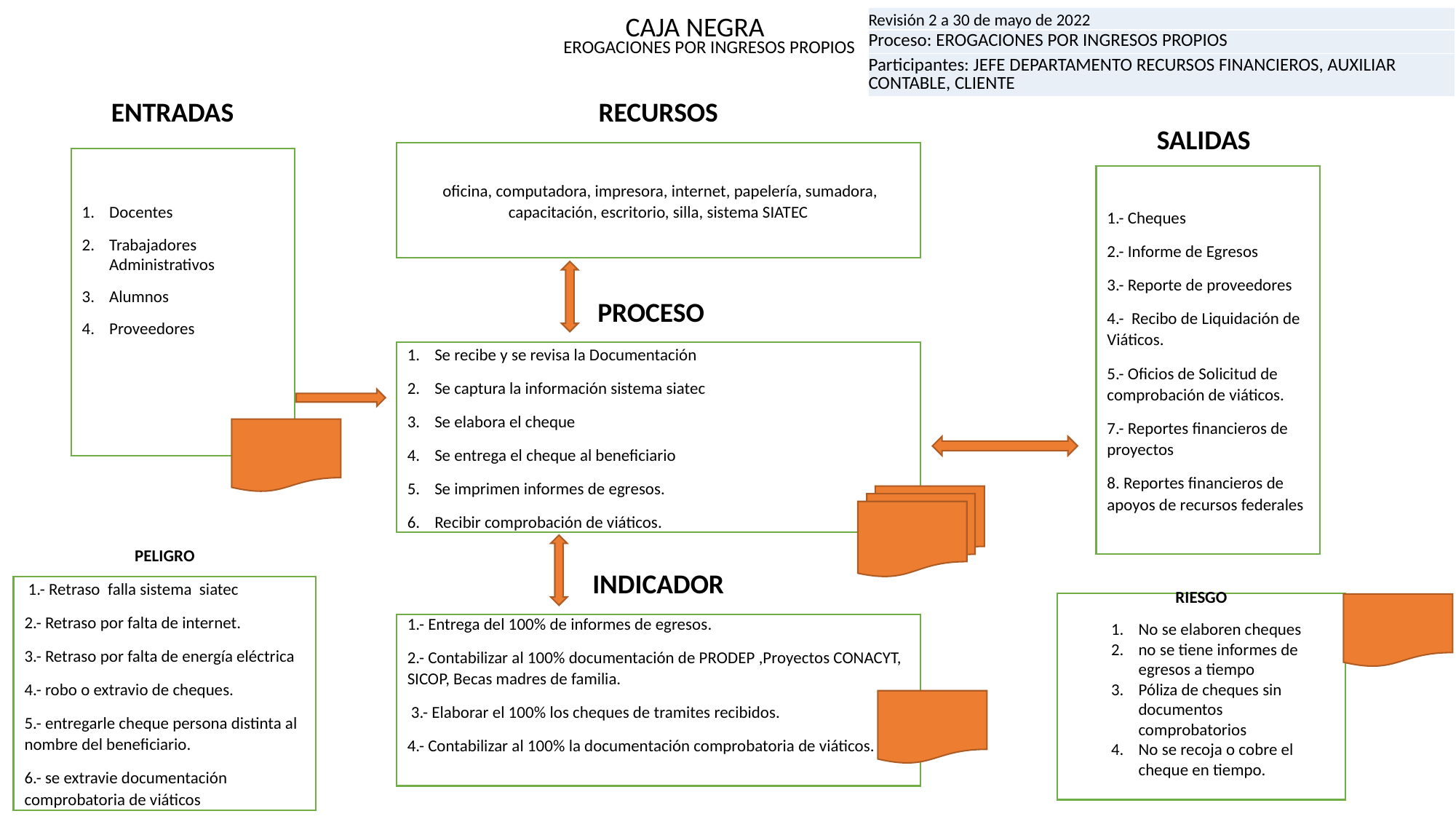

CAJA NEGRA
| Revisión 2 a 30 de mayo de 2022 |
| --- |
| Proceso: EROGACIONES POR INGRESOS PROPIOS |
| Participantes: JEFE DEPARTAMENTO RECURSOS FINANCIEROS, AUXILIAR CONTABLE, CLIENTE |
EROGACIONES POR INGRESOS PROPIOS
ENTRADAS
RECURSOS
SALIDAS
 oficina, computadora, impresora, internet, papelería, sumadora, capacitación, escritorio, silla, sistema SIATEC
Docentes
Trabajadores Administrativos
Alumnos
Proveedores

1.- Cheques
2.- Informe de Egresos
3.- Reporte de proveedores
4.-  Recibo de Liquidación de Viáticos.
5.- Oficios de Solicitud de comprobación de viáticos.
7.- Reportes financieros de proyectos
8. Reportes financieros de apoyos de recursos federales

PROCESO
Se recibe y se revisa la Documentación
Se captura la información sistema siatec
Se elabora el cheque
Se entrega el cheque al beneficiario
Se imprimen informes de egresos.
Recibir comprobación de viáticos.

INDICADOR

PELIGRO
 1.- Retraso  falla sistema  siatec
2.- Retraso por falta de internet.
3.- Retraso por falta de energía eléctrica
4.- robo o extravio de cheques.
5.- entregarle cheque persona distinta al nombre del beneficiario.
6.- se extravie documentación comprobatoria de viáticos

RIESGO
No se elaboren cheques
no se tiene informes de egresos a tiempo
Póliza de cheques sin documentos comprobatorios
No se recoja o cobre el cheque en tiempo.

1.- Entrega del 100% de informes de egresos.
2.- Contabilizar al 100% documentación de PRODEP ,Proyectos CONACYT, SICOP, Becas madres de familia.
 3.- Elaborar el 100% los cheques de tramites recibidos.
4.- Contabilizar al 100% la documentación comprobatoria de viáticos.